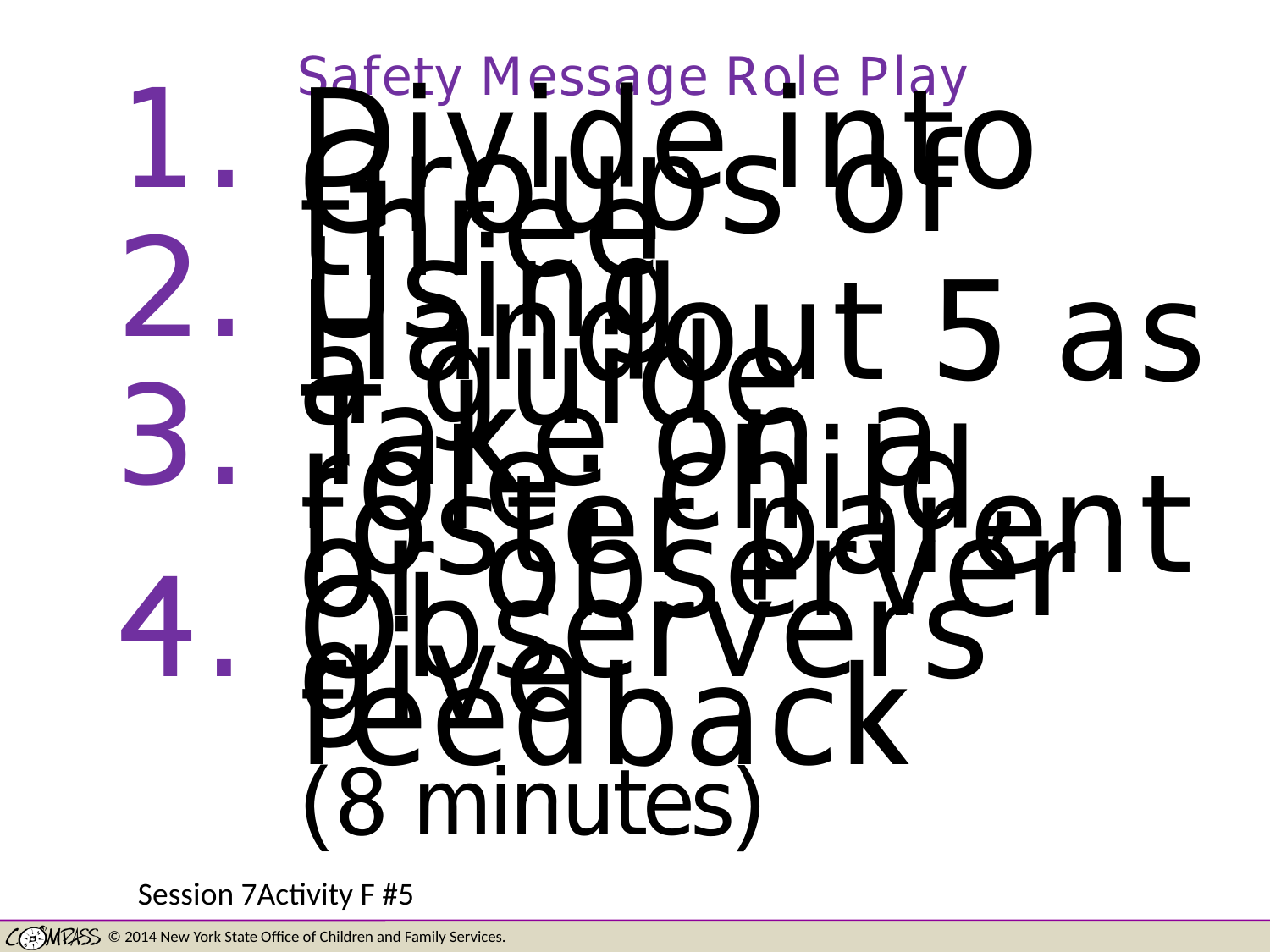

# Safety Message Role Play
Divide into Groups of three
Using Handout 5 as a guide
Take on a role: child, foster parent or observer
Observers give feedback
	(8 minutes)

Session 7Activity F #5